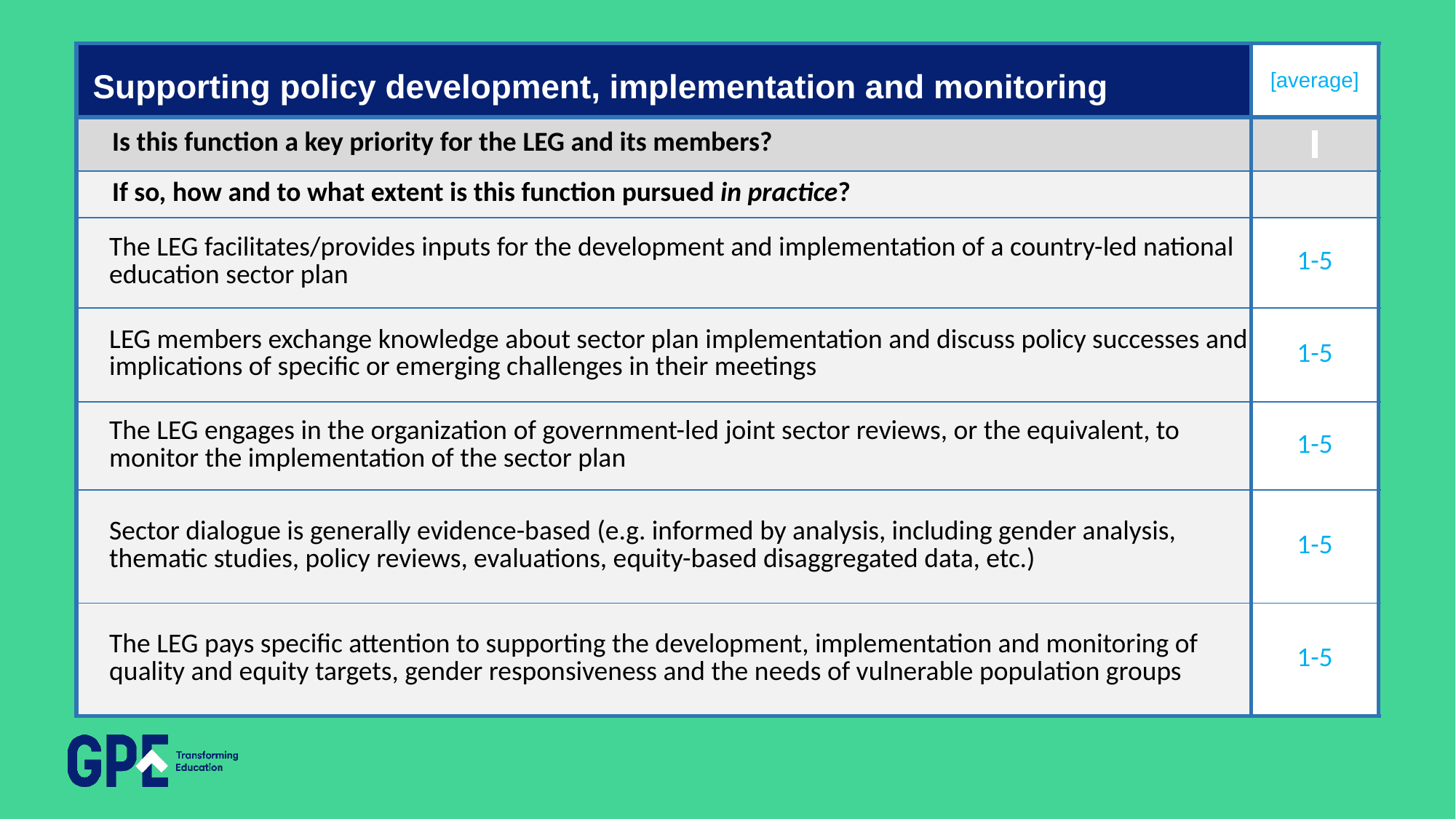

| Supporting policy development, implementation and monitoring | [average] |
| --- | --- |
| Is this function a key priority for the LEG and its members? |  |
| If so, how and to what extent is this function pursued in practice? |  |
| The LEG facilitates/provides inputs for the development and implementation of a country-led national education sector plan | 1-5 |
| LEG members exchange knowledge about sector plan implementation and discuss policy successes and implications of specific or emerging challenges in their meetings | 1-5 |
| The LEG engages in the organization of government-led joint sector reviews, or the equivalent, to monitor the implementation of the sector plan | 1-5 |
| Sector dialogue is generally evidence-based (e.g. informed by analysis, including gender analysis, thematic studies, policy reviews, evaluations, equity-based disaggregated data, etc.) | 1-5 |
| The LEG pays specific attention to supporting the development, implementation and monitoring of quality and equity targets, gender responsiveness and the needs of vulnerable population groups | 1-5 |